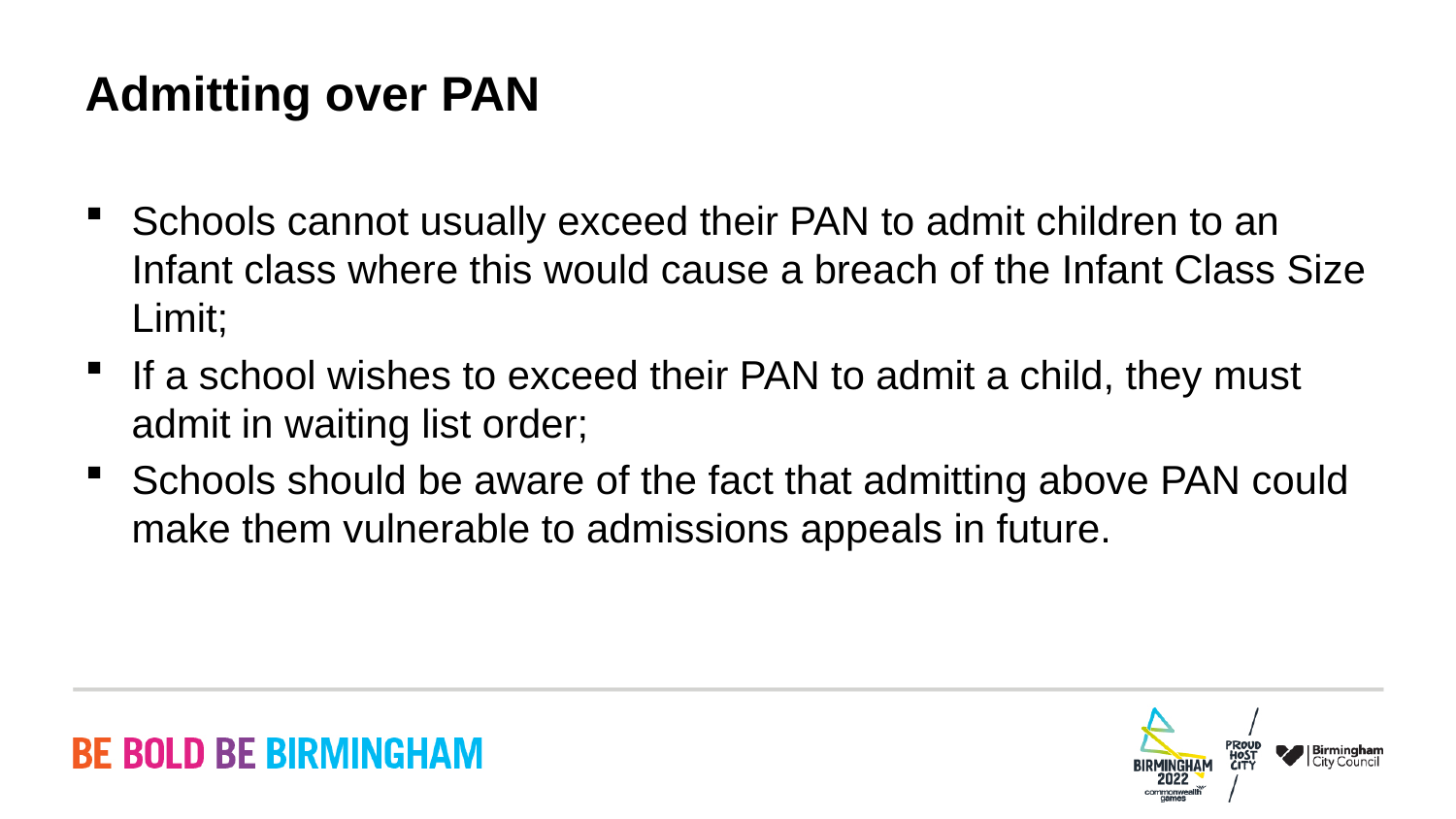

# Admitting over PAN

Schools cannot usually exceed their PAN to admit children to an Infant class where this would cause a breach of the Infant Class Size Limit;
If a school wishes to exceed their PAN to admit a child, they must admit in waiting list order;
Schools should be aware of the fact that admitting above PAN could make them vulnerable to admissions appeals in future.
PAGE 10